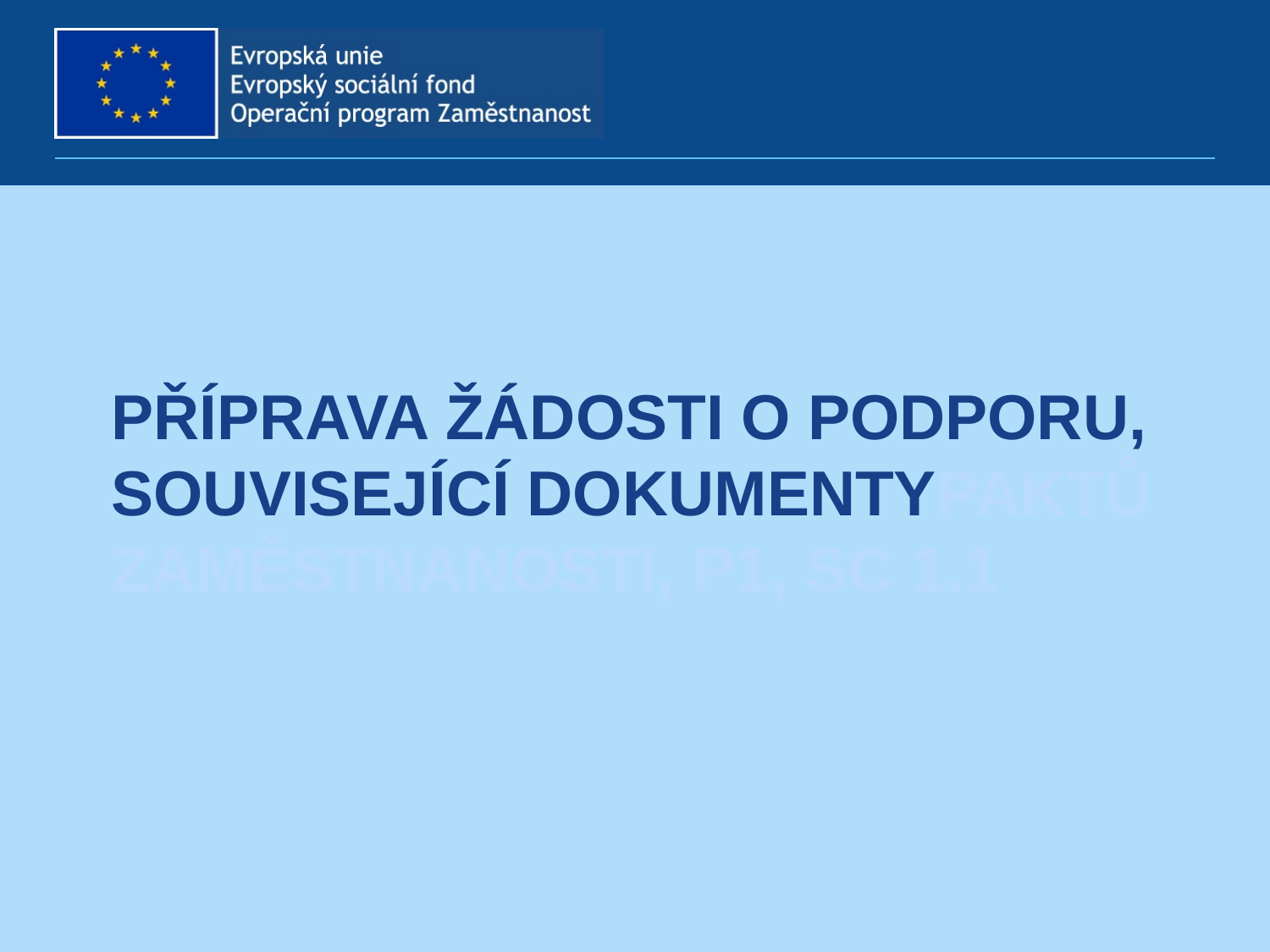

# Příprava Žádosti o podporu, související dokumentypaktů zaměstnanosti, P1, SC 1.1